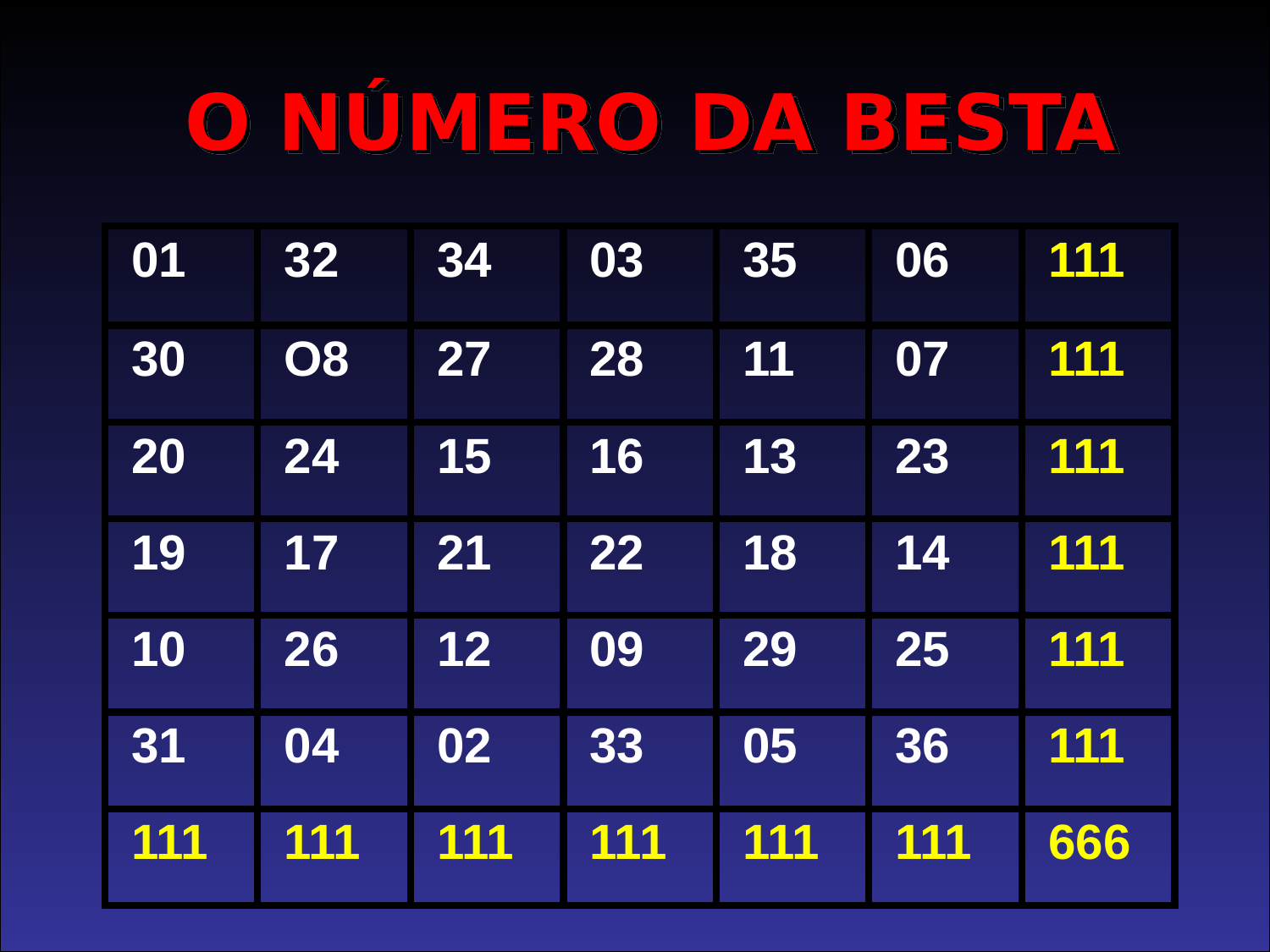

O NÚMERO DA BESTA
| 01 | 32 | 34 | 03 | 35 | 06 | 111 |
| --- | --- | --- | --- | --- | --- | --- |
| 30 | O8 | 27 | 28 | 11 | 07 | 111 |
| 20 | 24 | 15 | 16 | 13 | 23 | 111 |
| 19 | 17 | 21 | 22 | 18 | 14 | 111 |
| 10 | 26 | 12 | 09 | 29 | 25 | 111 |
| 31 | 04 | 02 | 33 | 05 | 36 | 111 |
| 111 | 111 | 111 | 111 | 111 | 111 | 666 |